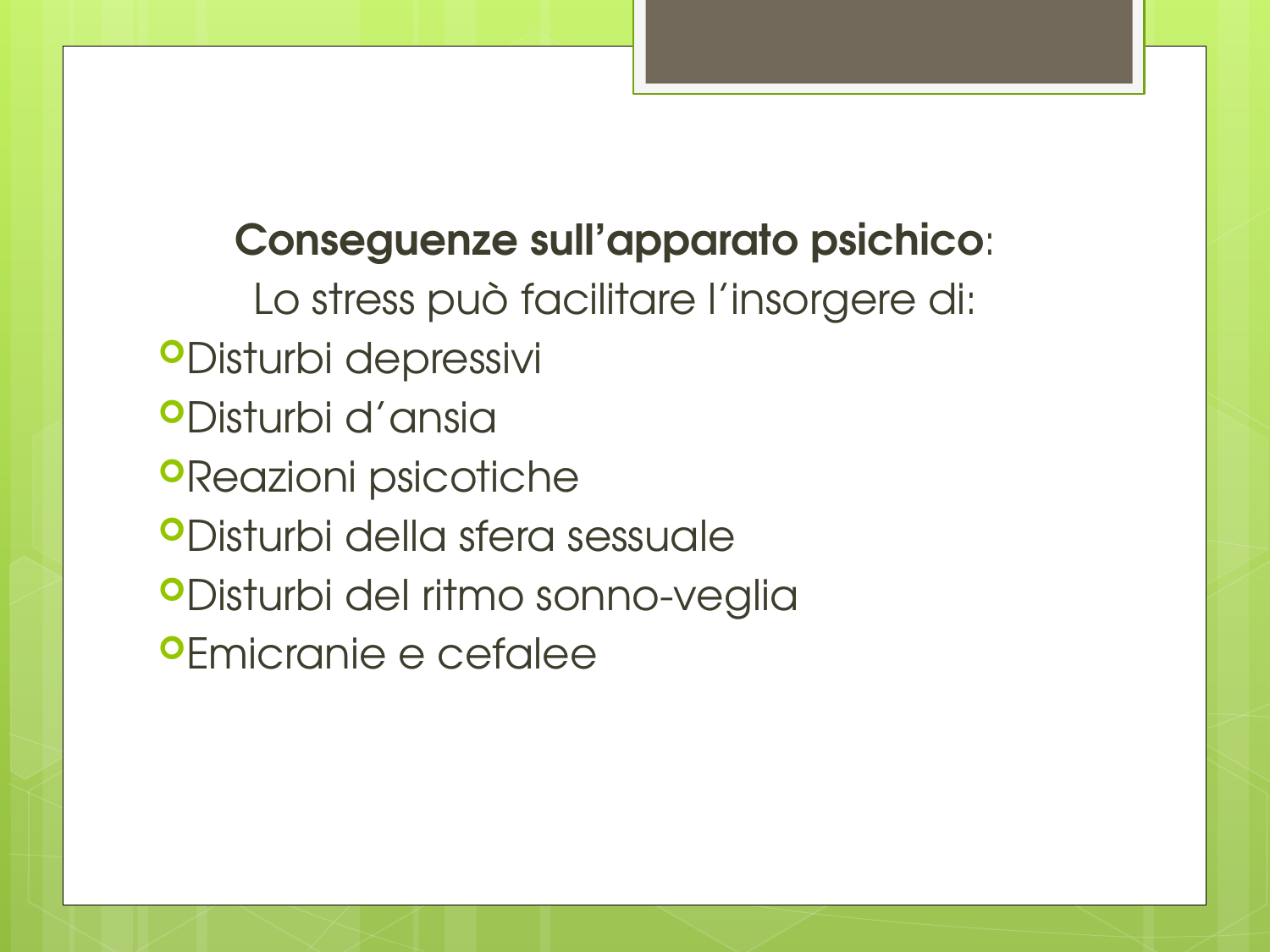

Conseguenze sull’apparato psichico:
Lo stress può facilitare l’insorgere di:
Disturbi depressivi
Disturbi d’ansia
Reazioni psicotiche
Disturbi della sfera sessuale
Disturbi del ritmo sonno-veglia
Emicranie e cefalee